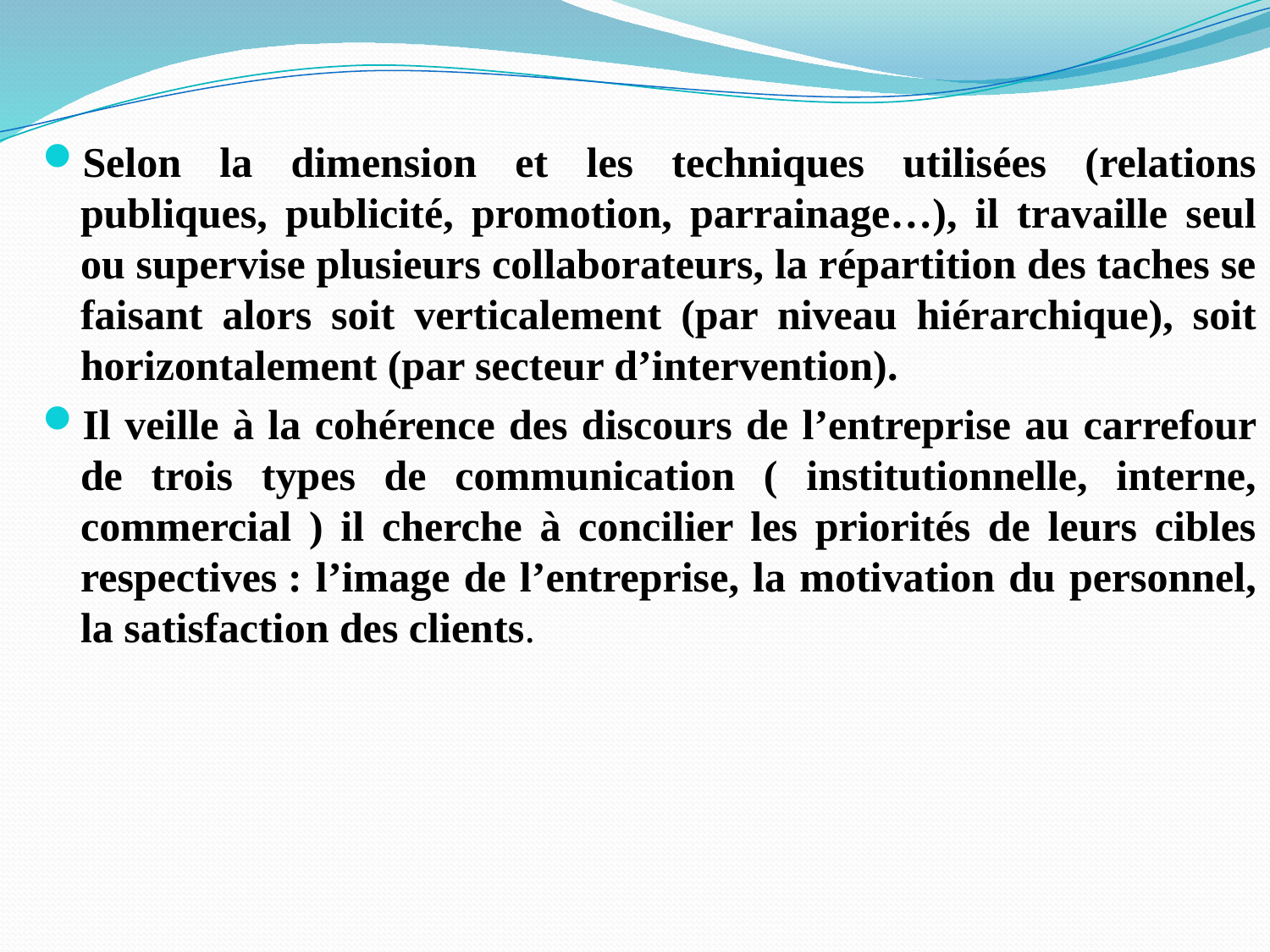

Selon la dimension et les techniques utilisées (relations publiques, publicité, promotion, parrainage…), il travaille seul ou supervise plusieurs collaborateurs, la répartition des taches se faisant alors soit verticalement (par niveau hiérarchique), soit horizontalement (par secteur d’intervention).
Il veille à la cohérence des discours de l’entreprise au carrefour de trois types de communication ( institutionnelle, interne, commercial ) il cherche à concilier les priorités de leurs cibles respectives : l’image de l’entreprise, la motivation du personnel, la satisfaction des clients.